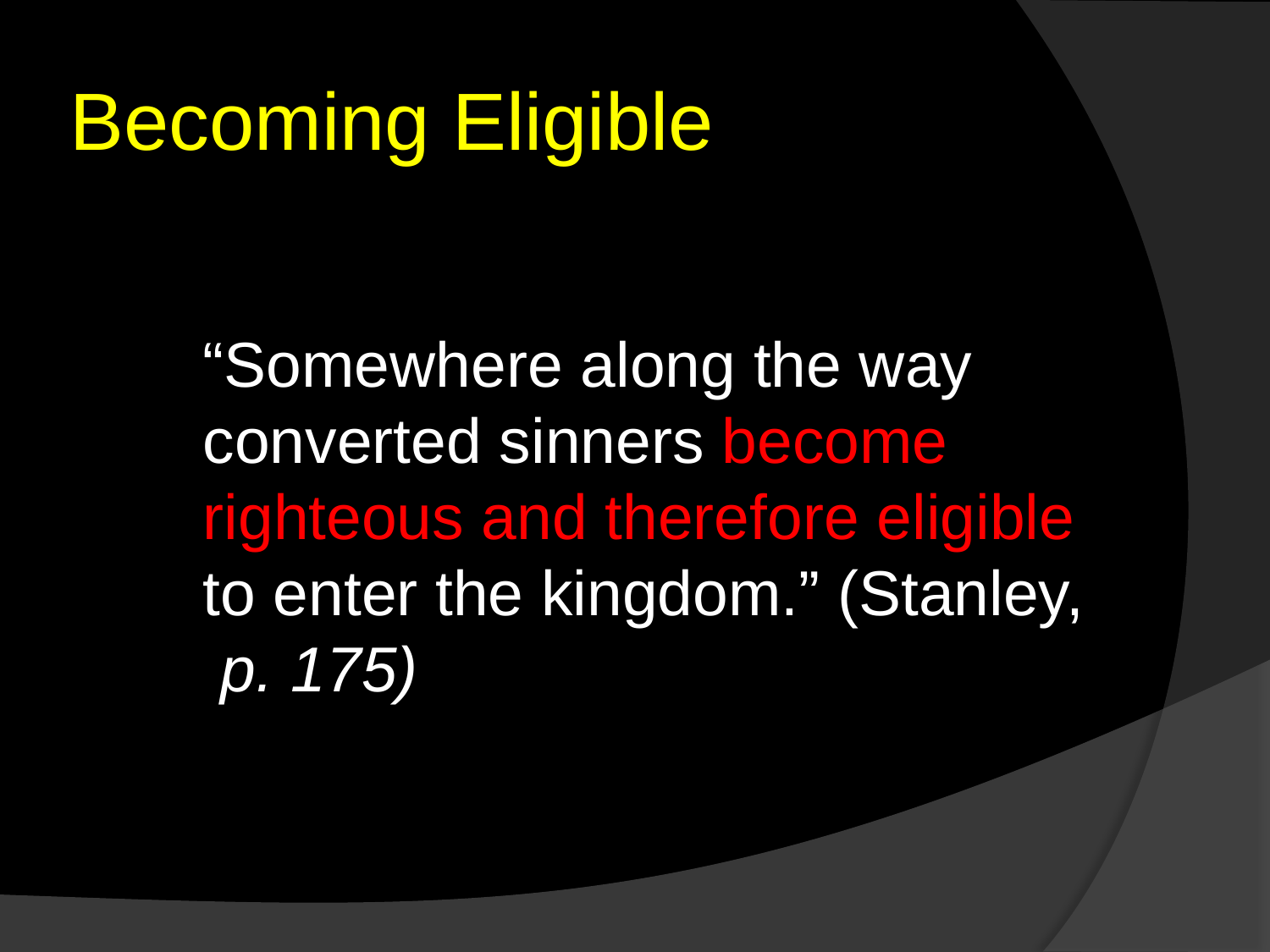

# Becoming Eligible
“Somewhere along the way converted sinners become righteous and therefore eligible to enter the kingdom.” (Stanley,  p. 175)